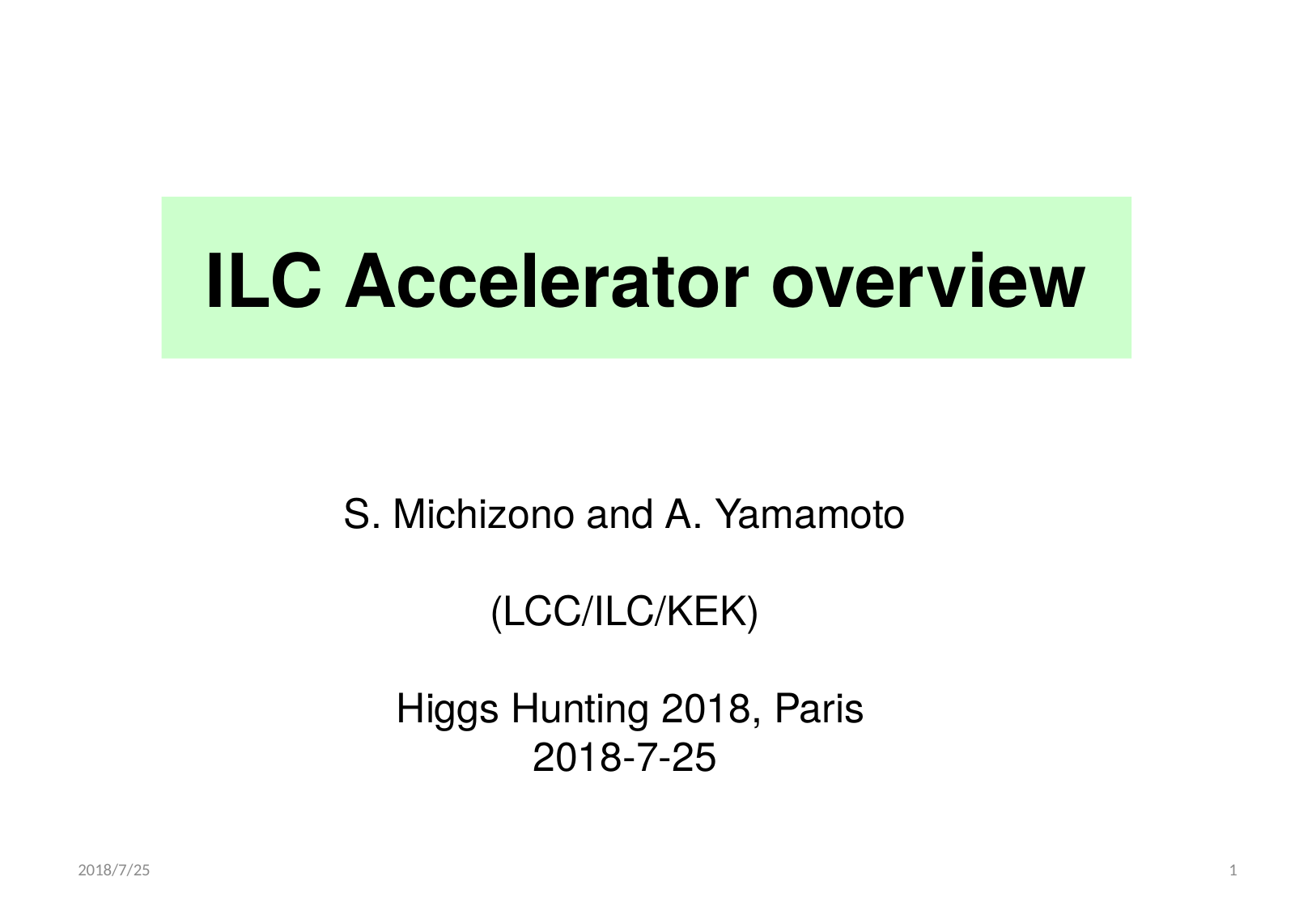

# ILC Accelerator overview
S. Michizono and A. Yamamoto

(LCC/ILC/KEK)

 Higgs Hunting 2018, Paris
2018-7-25
2018/7/25
1